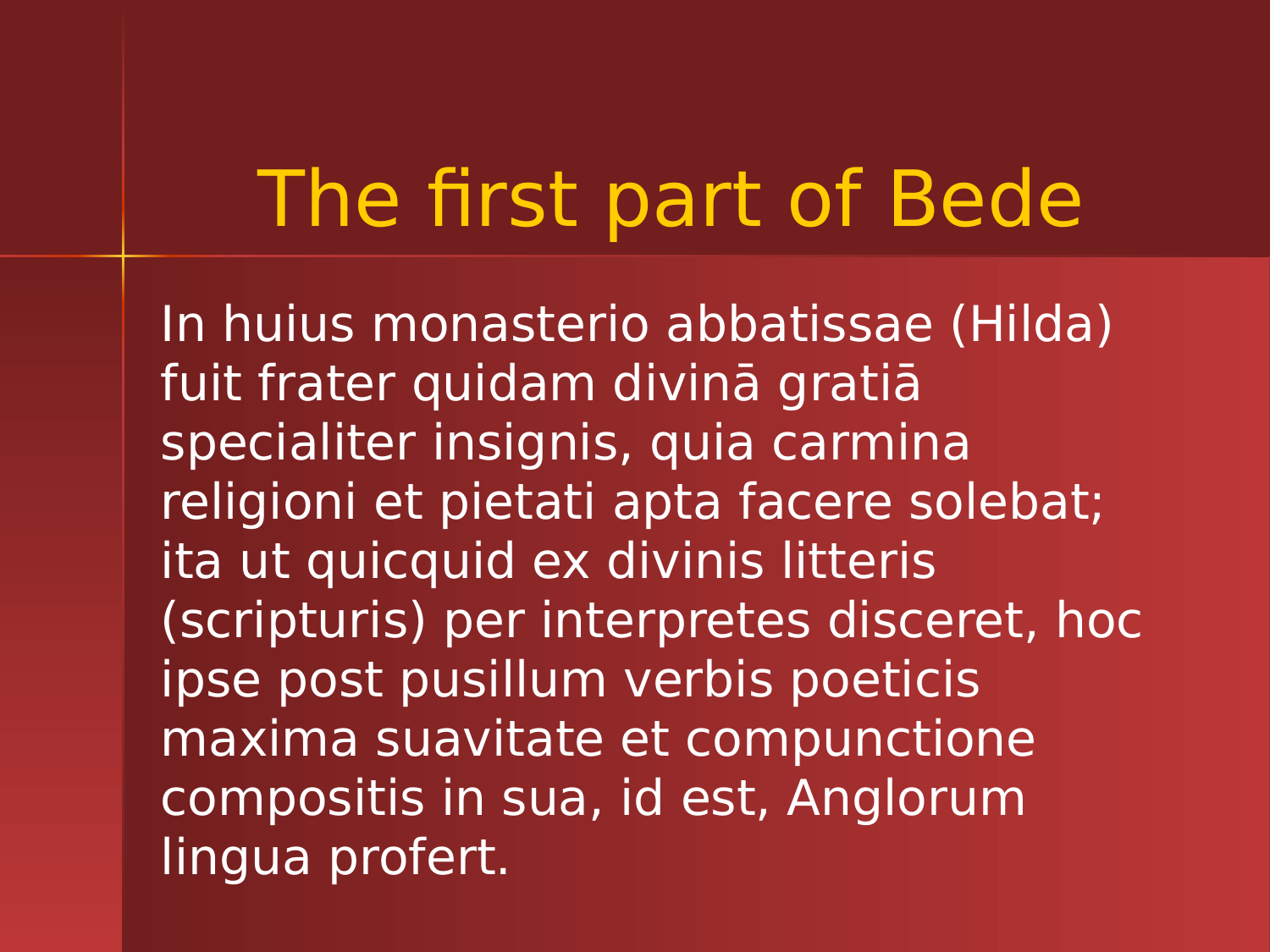

# The first part of Bede
In huius monasterio abbatissae (Hilda) fuit frater quidam divinā gratiā specialiter insignis, quia carmina religioni et pietati apta facere solebat; ita ut quicquid ex divinis litteris (scripturis) per interpretes disceret, hoc ipse post pusillum verbis poeticis maxima suavitate et compunctione compositis in sua, id est, Anglorum lingua profert.